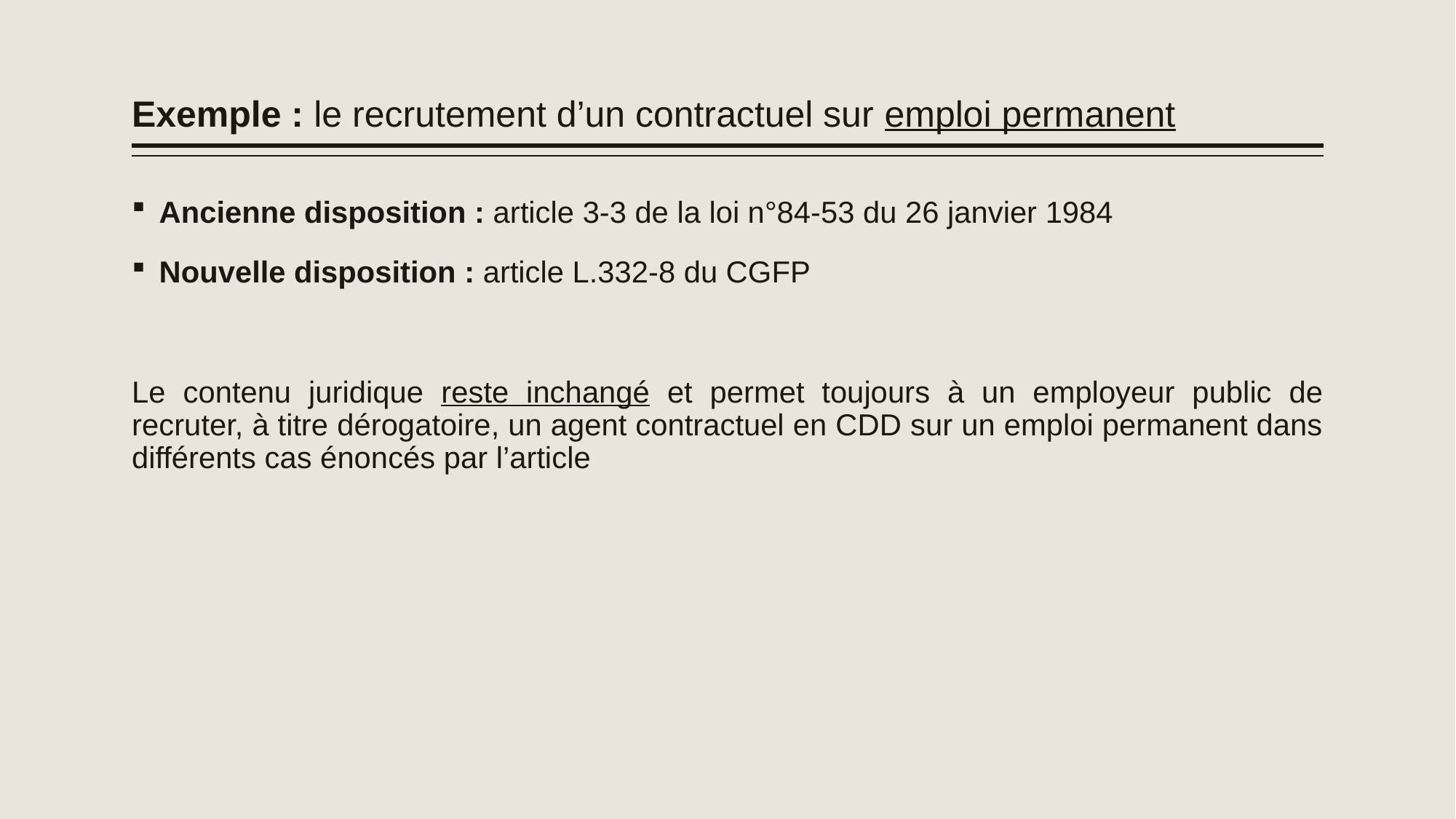

# Exemple : le recrutement d’un contractuel sur emploi permanent
Ancienne disposition : article 3-3 de la loi n°84-53 du 26 janvier 1984
Nouvelle disposition : article L.332-8 du CGFP

Le contenu juridique reste inchangé et permet toujours à un employeur public de recruter, à titre dérogatoire, un agent contractuel en CDD sur un emploi permanent dans différents cas énoncés par l’article